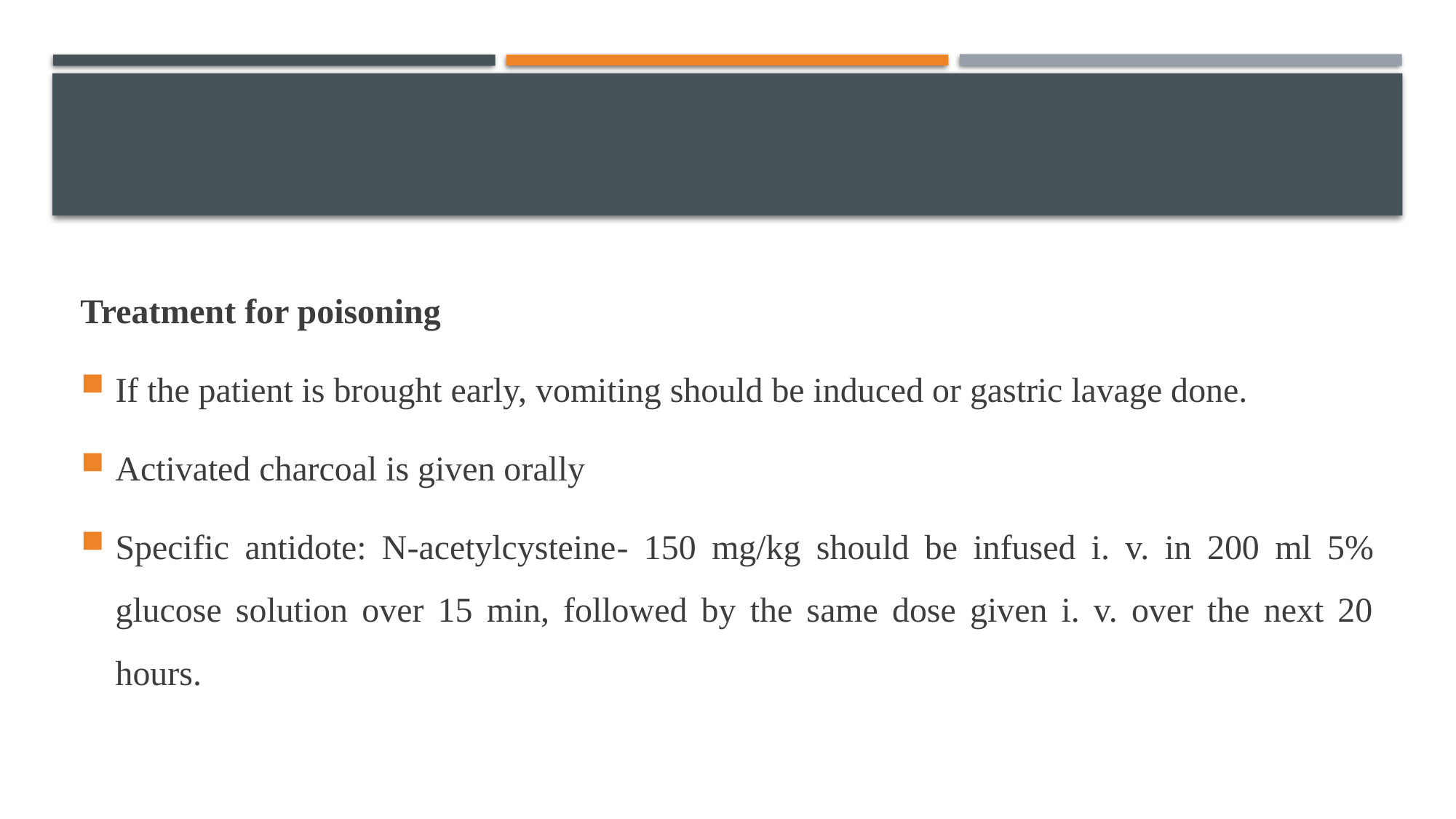

#
Treatment for poisoning
If the patient is brought early, vomiting should be induced or gastric lavage done.
Activated charcoal is given orally
Specific antidote: N-acetylcysteine- 150 mg/kg should be infused i. v. in 200 ml 5% glucose solution over 15 min, followed by the same dose given i. v. over the next 20 hours.